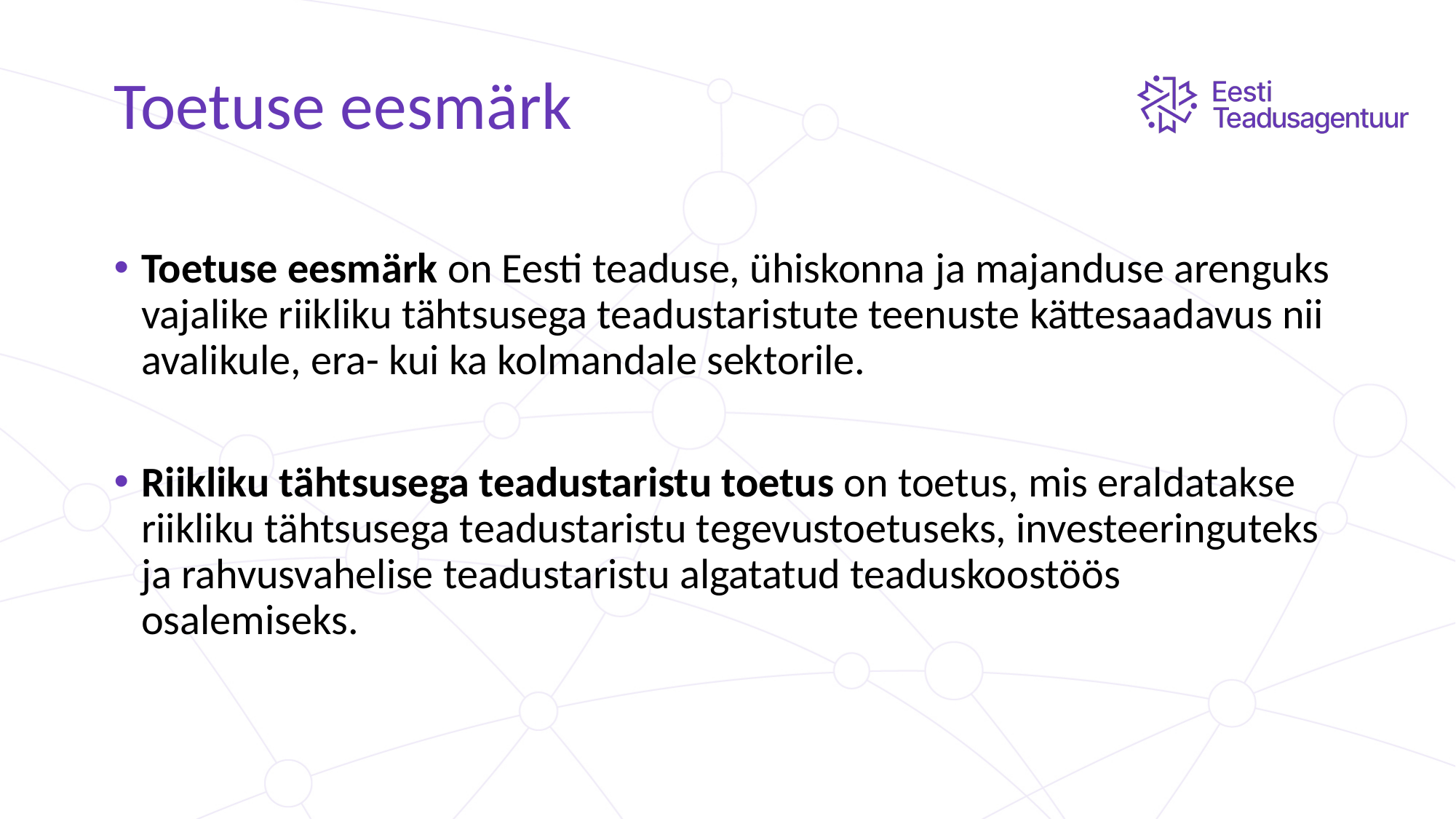

# Toetuse eesmärk
Toetuse eesmärk on Eesti teaduse, ühiskonna ja majanduse arenguks vajalike riikliku tähtsusega teadustaristute teenuste kättesaadavus nii avalikule, era- kui ka kolmandale sektorile.

Riikliku tähtsusega teadustaristu toetus on toetus, mis eraldatakse riikliku tähtsusega teadustaristu tegevustoetuseks, investeeringuteks ja rahvusvahelise teadustaristu algatatud teaduskoostöös osalemiseks.